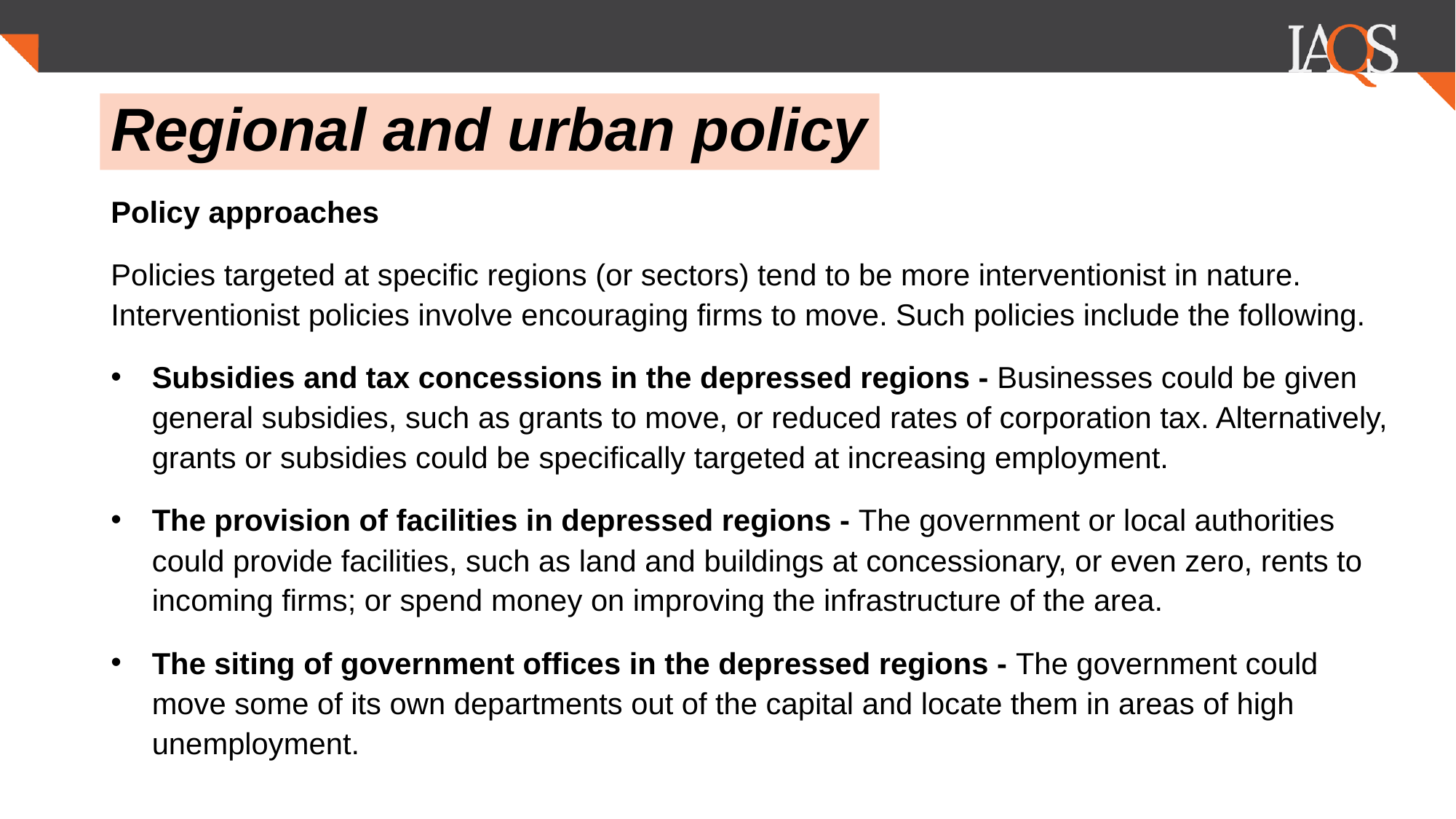

# Regional and urban policy
Policy approaches
Policies targeted at specific regions (or sectors) tend to be more interventionist in nature. Interventionist policies involve encouraging firms to move. Such policies include the following.
Subsidies and tax concessions in the depressed regions - Businesses could be given general subsidies, such as grants to move, or reduced rates of corporation tax. Alternatively, grants or subsidies could be specifically targeted at increasing employment.
The provision of facilities in depressed regions - The government or local authorities could provide facilities, such as land and buildings at concessionary, or even zero, rents to incoming firms; or spend money on improving the infrastructure of the area.
The siting of government offices in the depressed regions - The government could move some of its own departments out of the capital and locate them in areas of high unemployment.